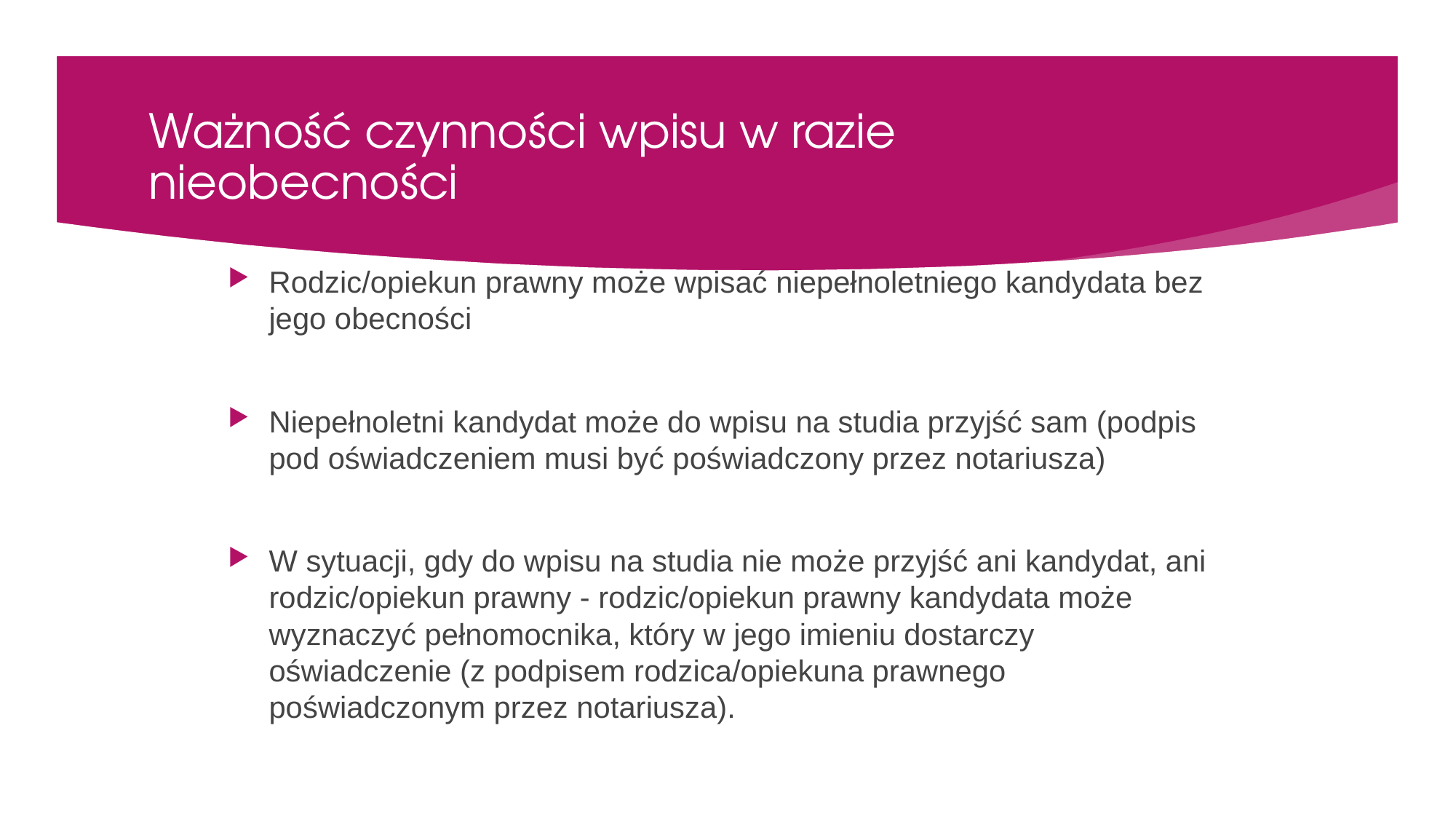

# Ważność czynności wpisu w razie nieobecności

Rodzic/opiekun prawny może wpisać niepełnoletniego kandydata bez jego obecności

Niepełnoletni kandydat może do wpisu na studia przyjść sam (podpis pod oświadczeniem musi być poświadczony przez notariusza)

W sytuacji, gdy do wpisu na studia nie może przyjść ani kandydat, ani rodzic/opiekun prawny - rodzic/opiekun prawny kandydata może wyznaczyć pełnomocnika, który w jego imieniu dostarczy oświadczenie (z podpisem rodzica/opiekuna prawnego poświadczonym przez notariusza).